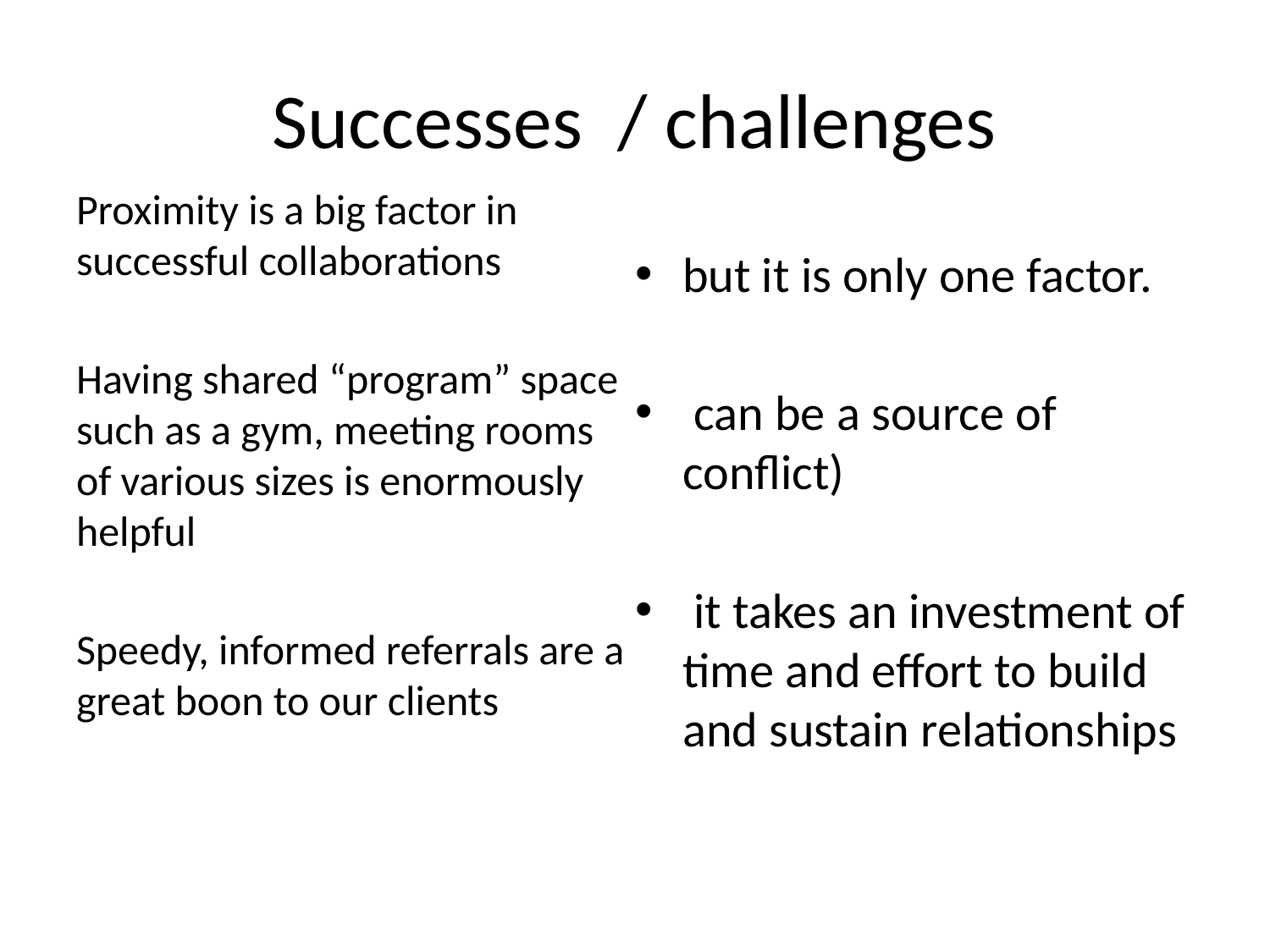

# Successes  / challenges
Proximity is a big factor in successful collaborations

Having shared “program” space such as a gym, meeting rooms of various sizes is enormously helpful

Speedy, informed referrals are a great boon to our clients

but it is only one factor.

 can be a source of conflict)

 it takes an investment of time and effort to build and sustain relationships